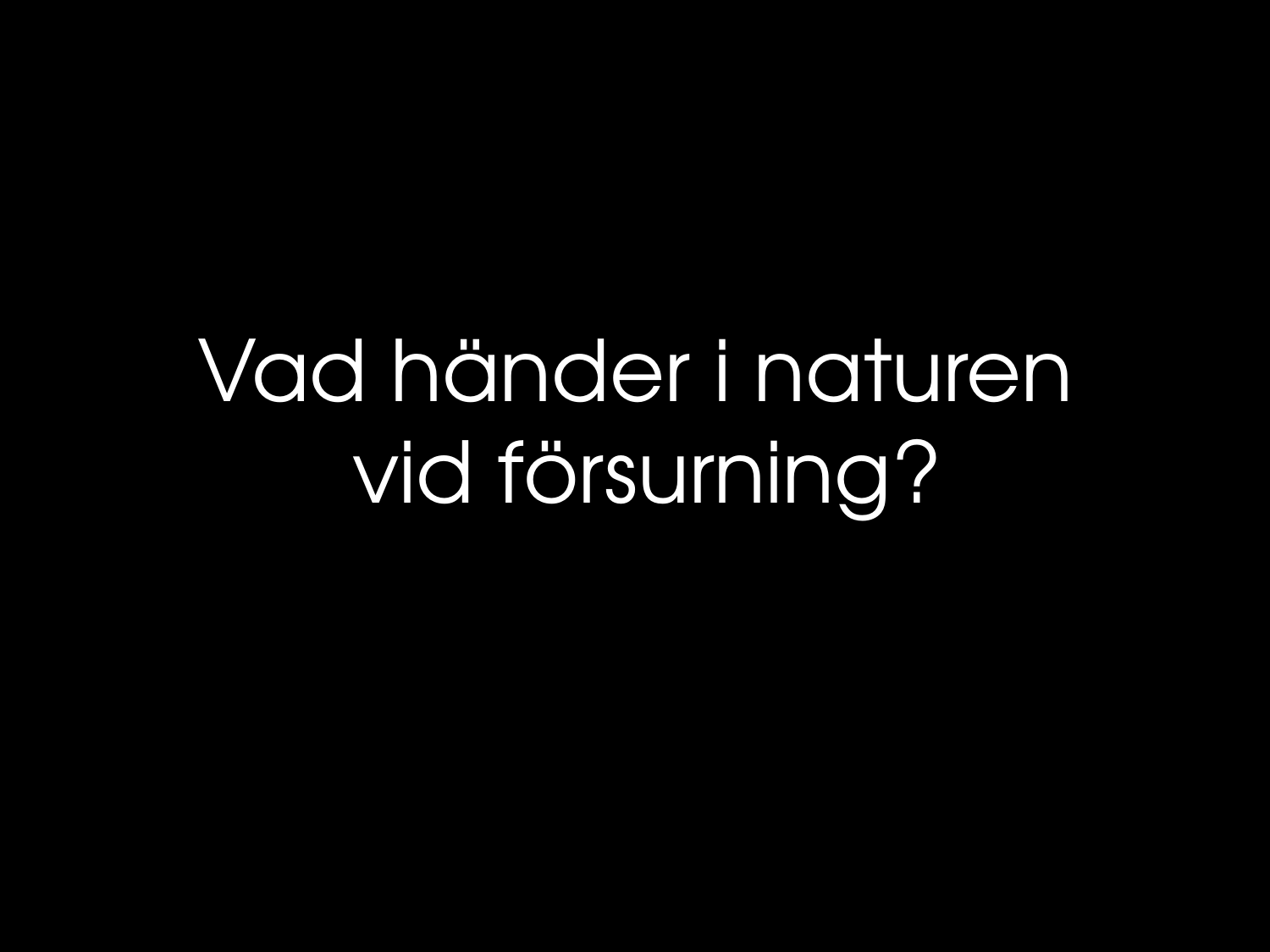

# Vad händer i naturen vid försurning?